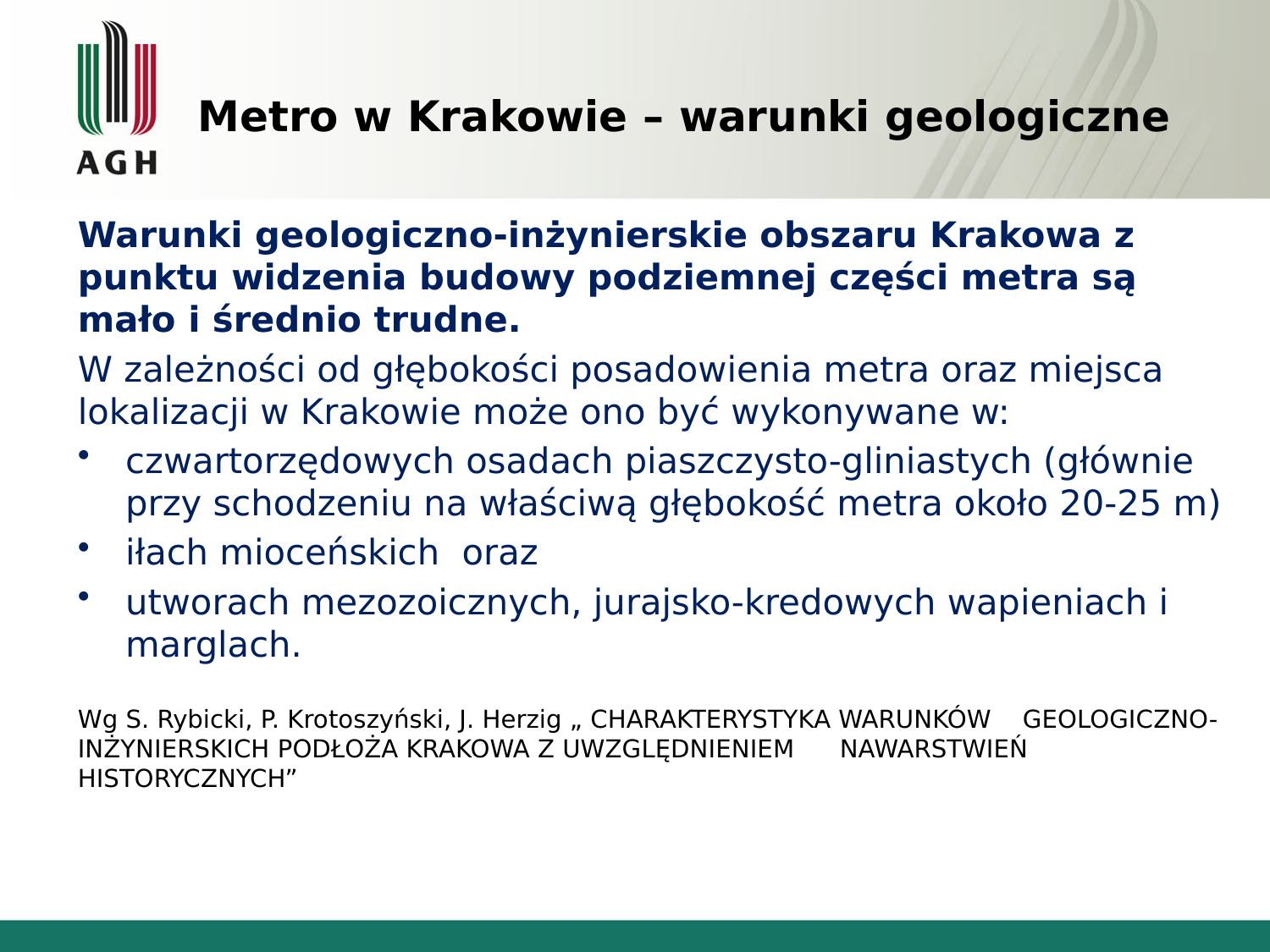

# Metro w Krakowie – warunki geologiczne
Warunki geologiczno-inżynierskie obszaru Krakowa z punktu widzenia budowy podziemnej części metra są mało i średnio trudne.
W zależności od głębokości posadowienia metra oraz miejsca lokalizacji w Krakowie może ono być wykonywane w:
czwartorzędowych osadach piaszczysto-gliniastych (głównie przy schodzeniu na właściwą głębokość metra około 20-25 m)
iłach mioceńskich  oraz
utworach mezozoicznych, jurajsko-kredowych wapieniach i marglach.

Wg S. Rybicki, P. Krotoszyński, J. Herzig „ CHARAKTERYSTYKA WARUNKÓW    GEOLOGICZNO-INŻYNIERSKICH PODŁOŻA KRAKOWA Z UWZGLĘDNIENIEM 	NAWARSTWIEŃ  HISTORYCZNYCH”